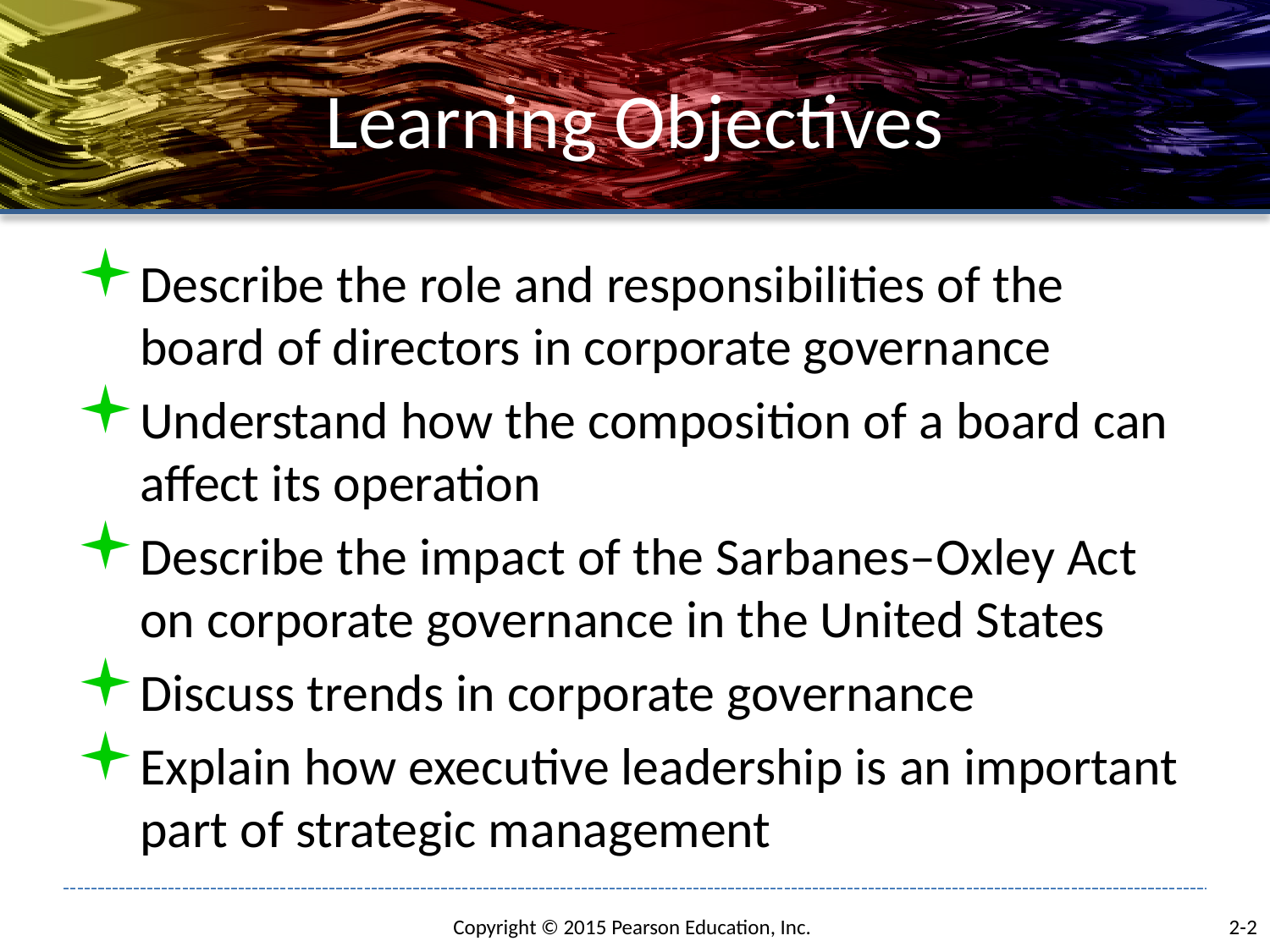

# Learning Objectives
Describe the role and responsibilities of the board of directors in corporate governance
Understand how the composition of a board can affect its operation
Describe the impact of the Sarbanes–Oxley Act on corporate governance in the United States
Discuss trends in corporate governance
Explain how executive leadership is an important part of strategic management
2-2
Copyright © 2015 Pearson Education, Inc.